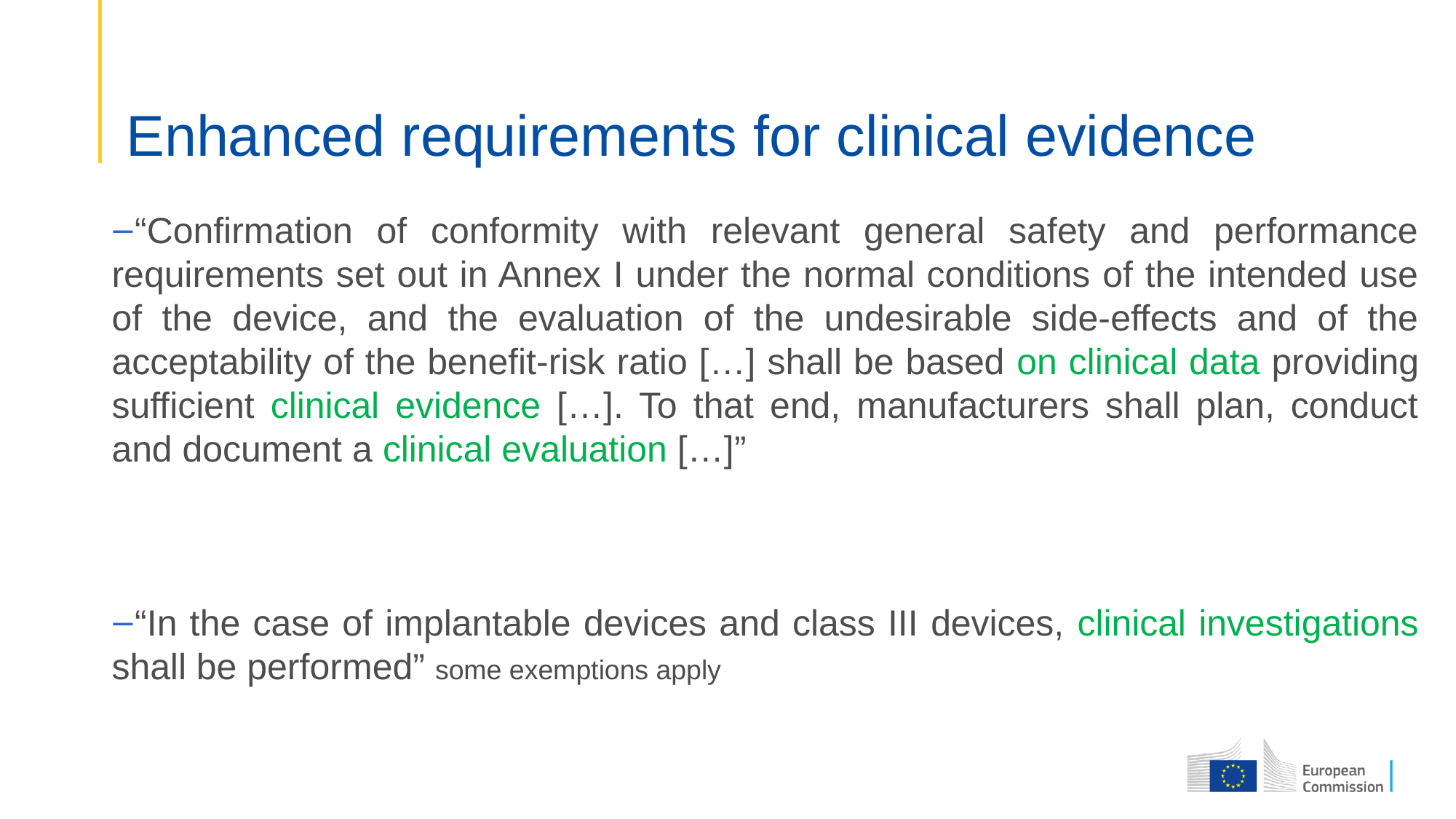

# Enhanced requirements for clinical evidence
“Confirmation of conformity with relevant general safety and performance requirements set out in Annex I under the normal conditions of the intended use of the device, and the evaluation of the undesirable side-effects and of the acceptability of the benefit-risk ratio […] shall be based on clinical data providing sufficient clinical evidence […]. To that end, manufacturers shall plan, conduct and document a clinical evaluation […]”

“In the case of implantable devices and class III devices, clinical investigations shall be performed” some exemptions apply